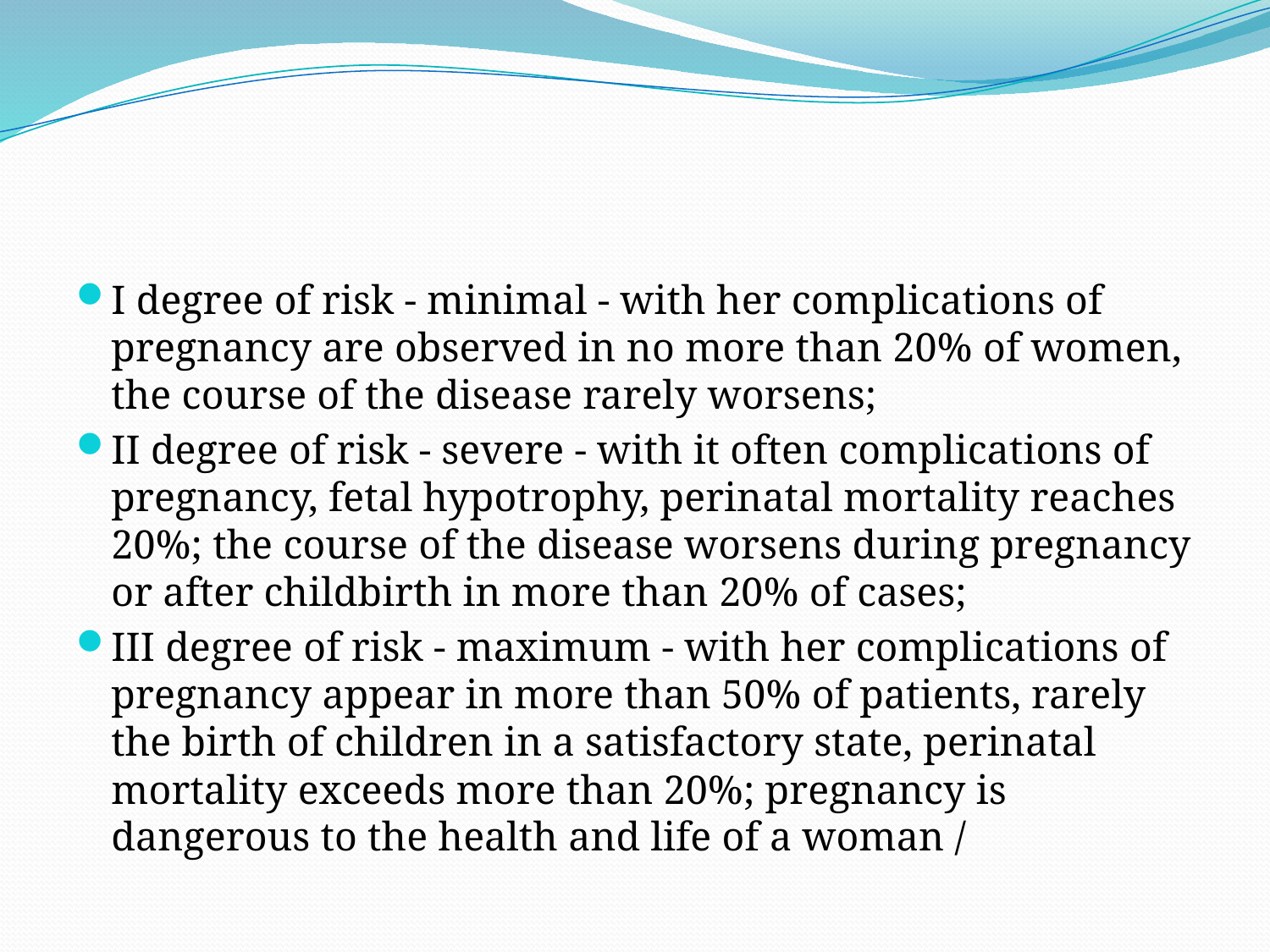

I degree of risk - minimal - with her complications of pregnancy are observed in no more than 20% of women, the course of the disease rarely worsens;
II degree of risk - severe - with it often complications of pregnancy, fetal hypotrophy, perinatal mortality reaches 20%; the course of the disease worsens during pregnancy or after childbirth in more than 20% of cases;
III degree of risk - maximum - with her complications of pregnancy appear in more than 50% of patients, rarely the birth of children in a satisfactory state, perinatal mortality exceeds more than 20%; pregnancy is dangerous to the health and life of a woman /